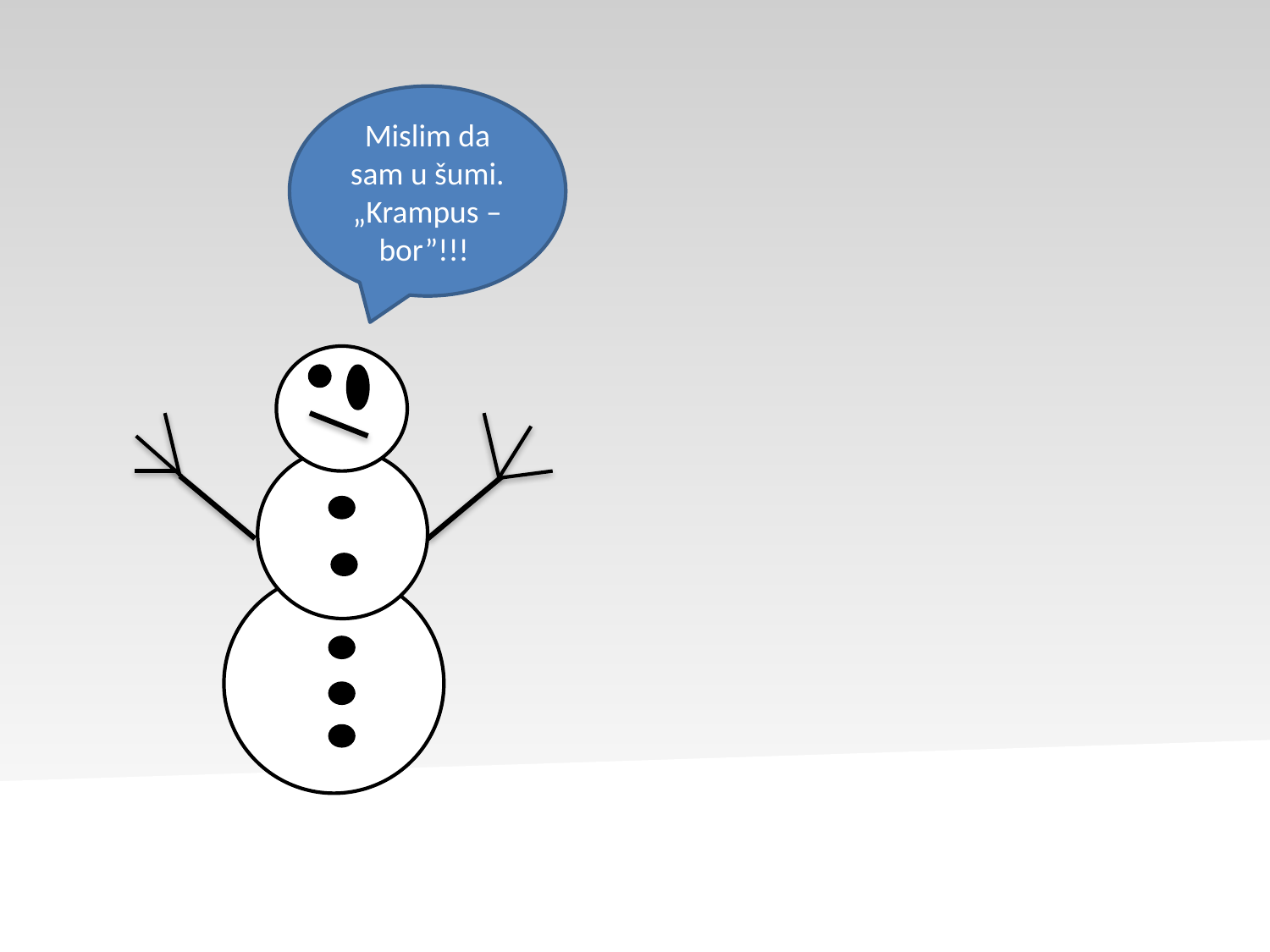

Mislim da sam u šumi. „Krampus – bor”!!!